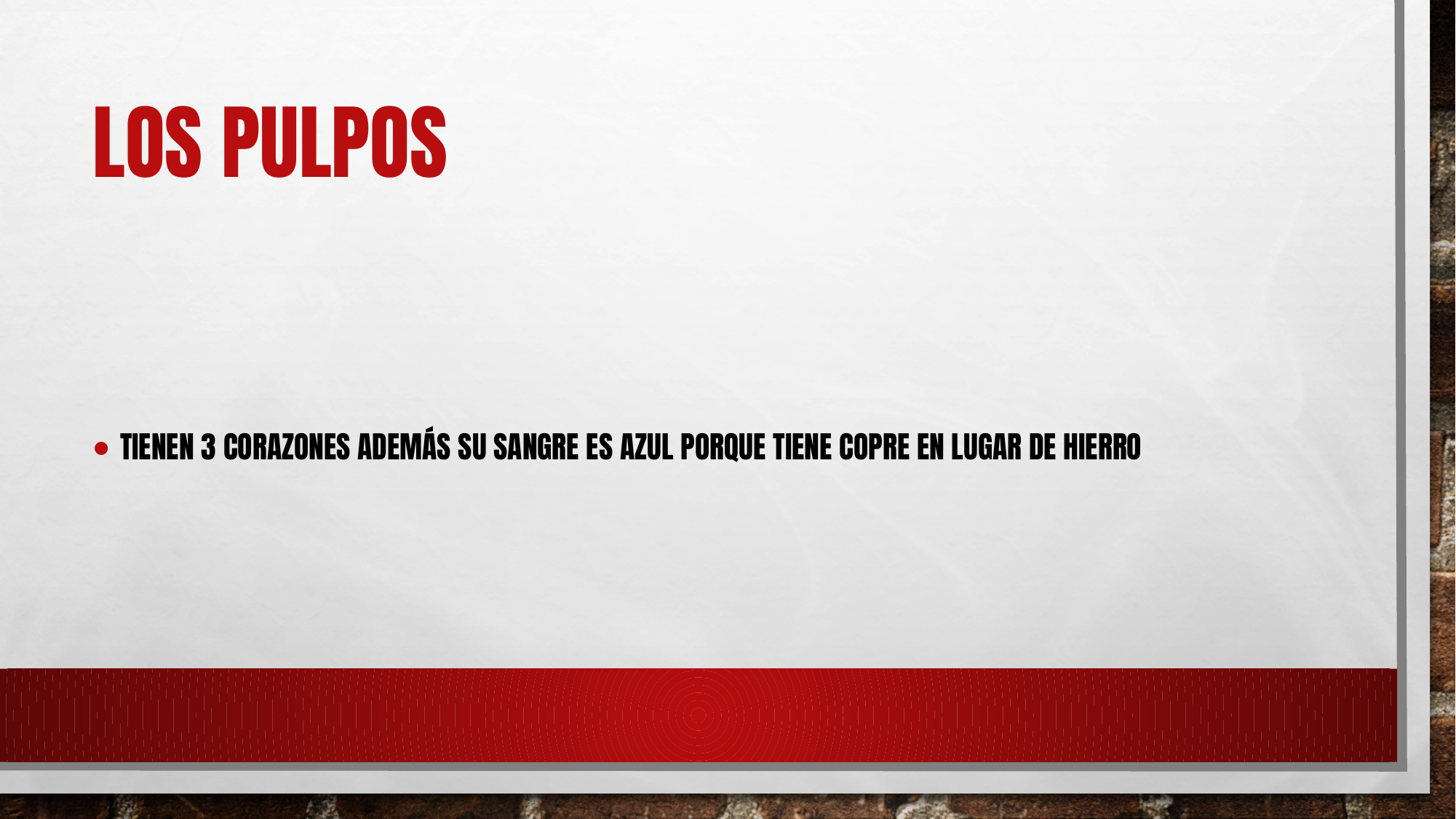

# Los pulpos
Tienen 3 corazones además su sangre es azul porque tiene copre en lugar de hierro